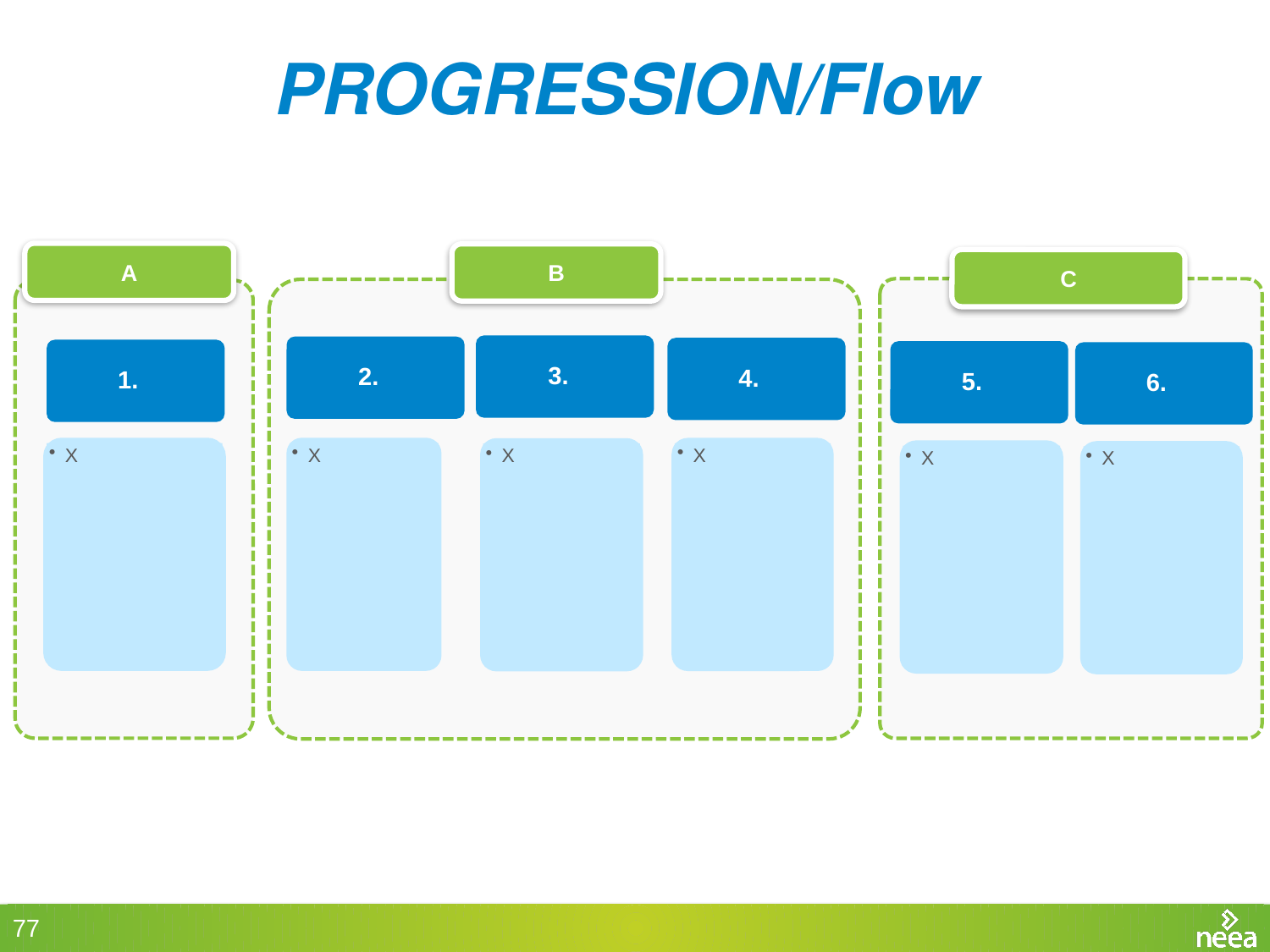

# PROGRESSION/Flow
A
B
C

3.

2.

4.

1.

5.

6.

X

X

X

X

X

X